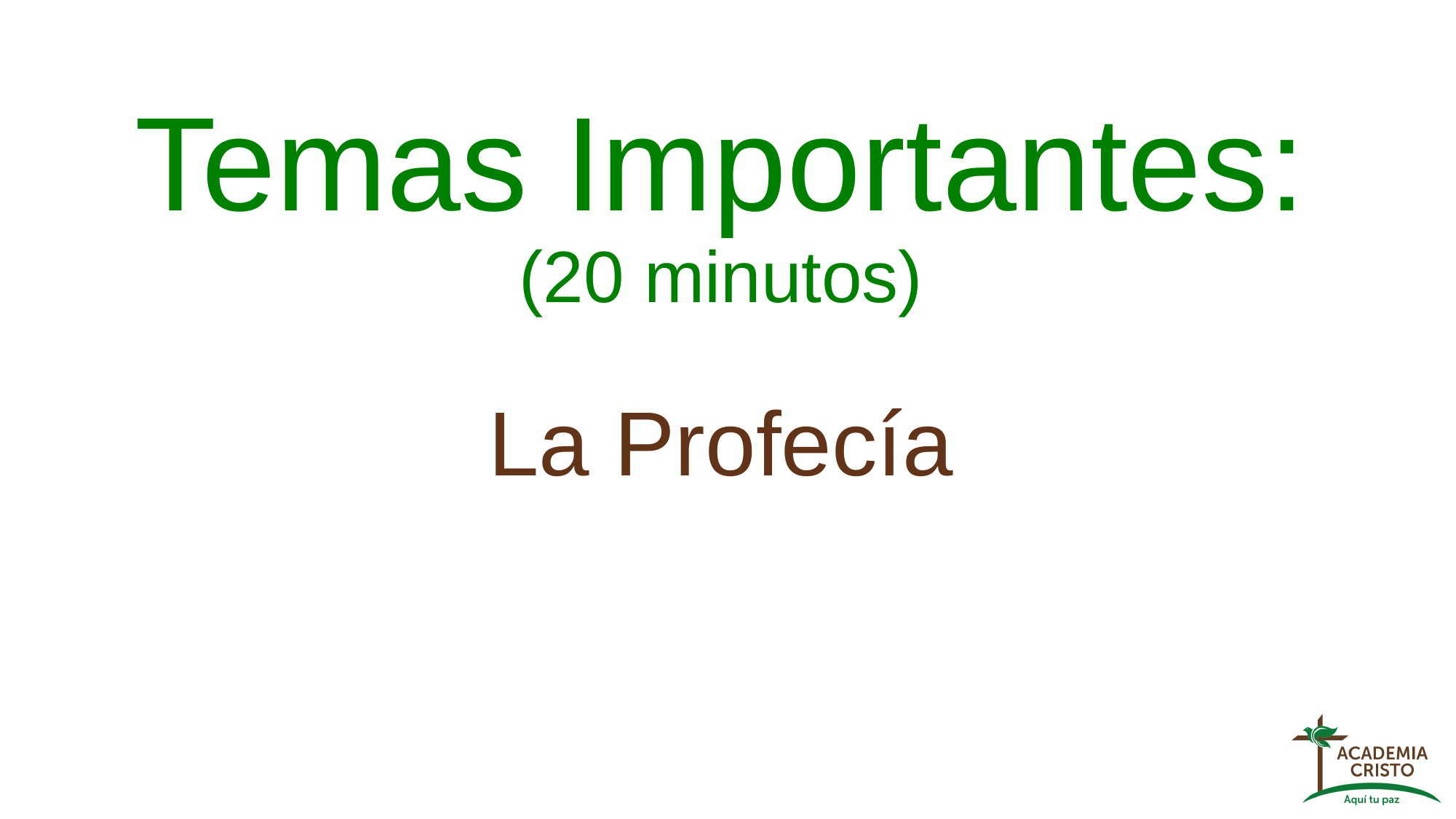

# Temas Importantes: (20 minutos) La Profecía